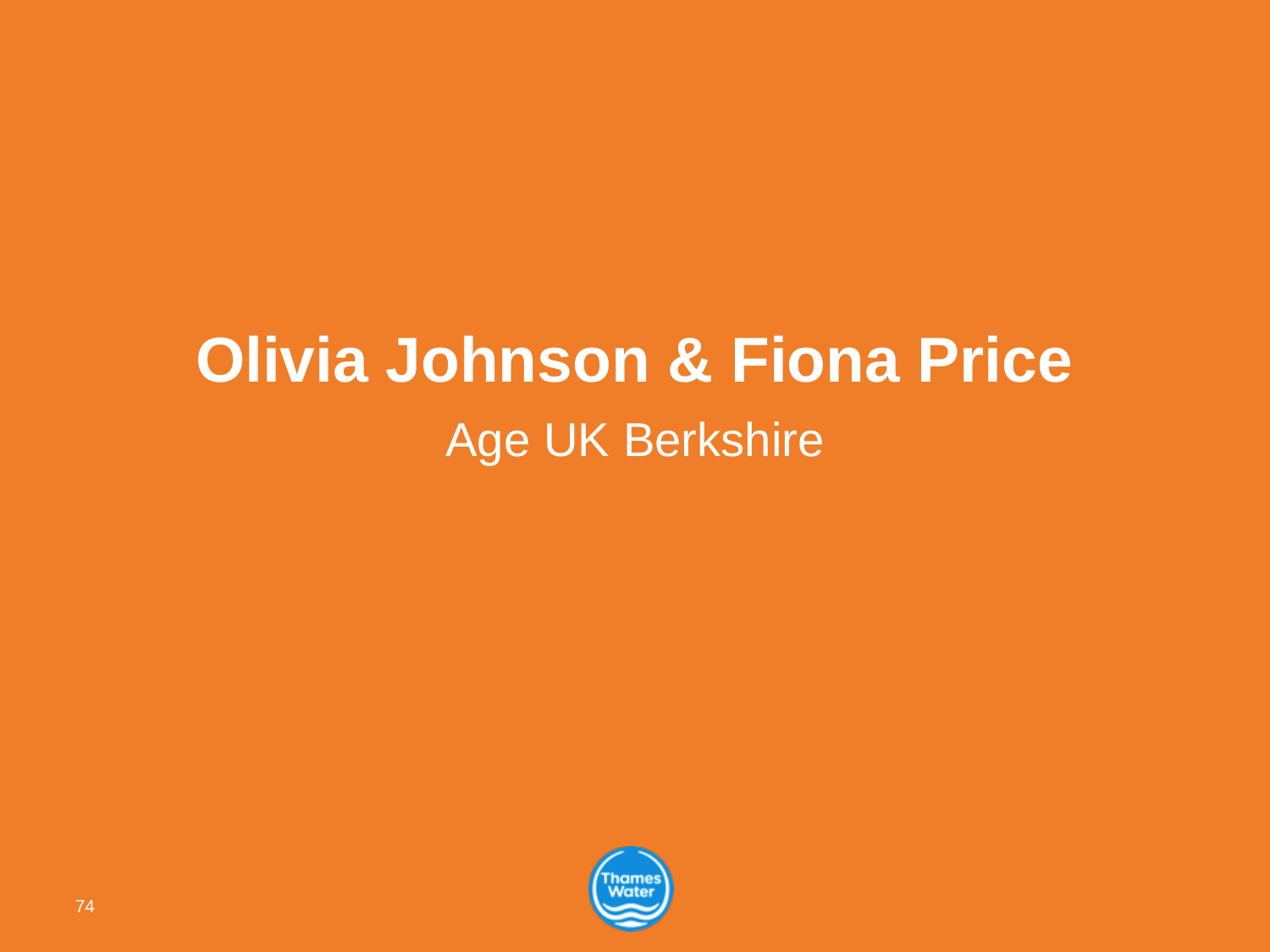

# Olivia Johnson & Fiona Price
Age UK Berkshire
74